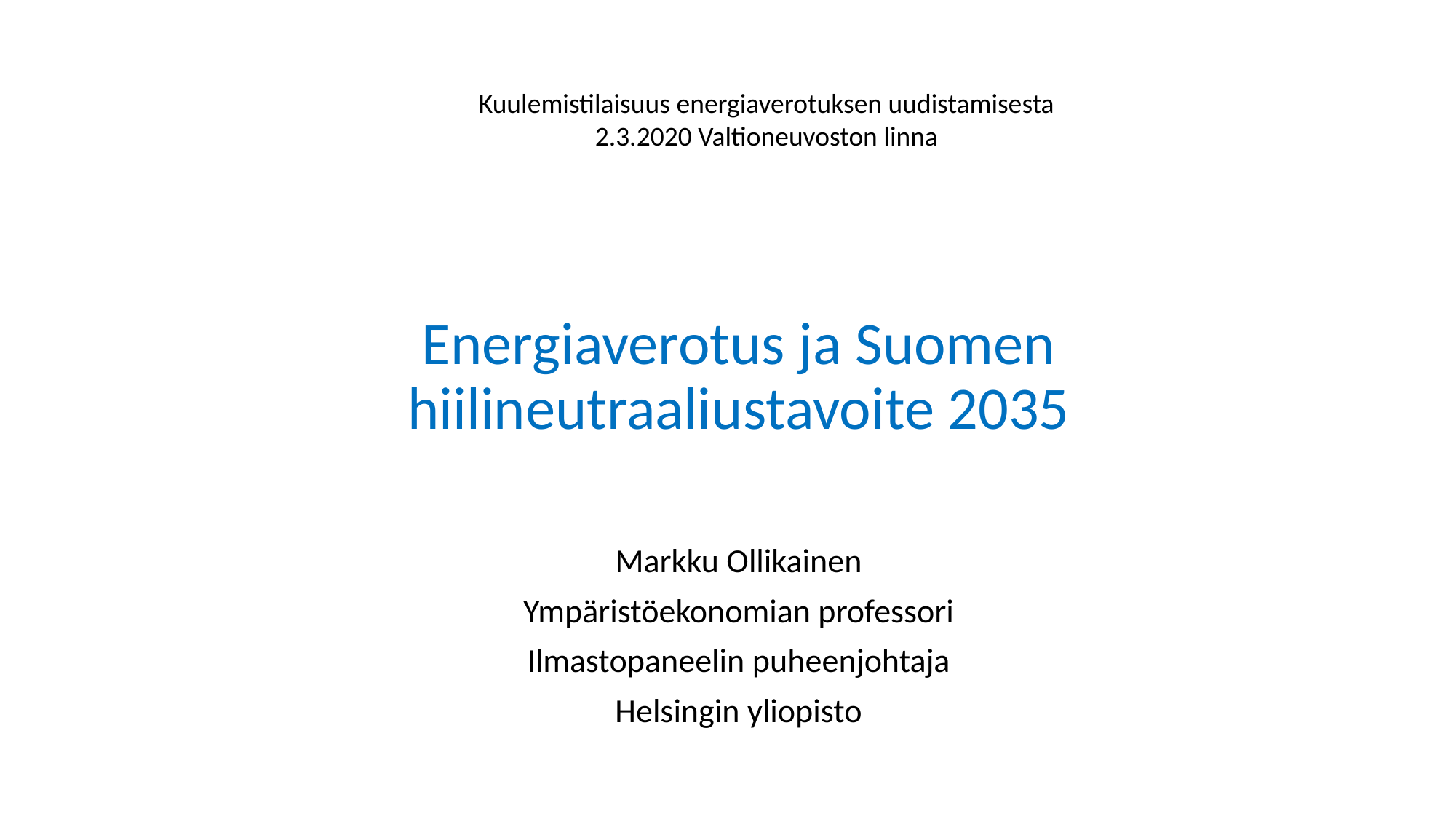

Kuulemistilaisuus energiaverotuksen uudistamisesta
2.3.2020 Valtioneuvoston linna
# Energiaverotus ja Suomen hiilineutraaliustavoite 2035
Markku Ollikainen
Ympäristöekonomian professori
Ilmastopaneelin puheenjohtaja
Helsingin yliopisto